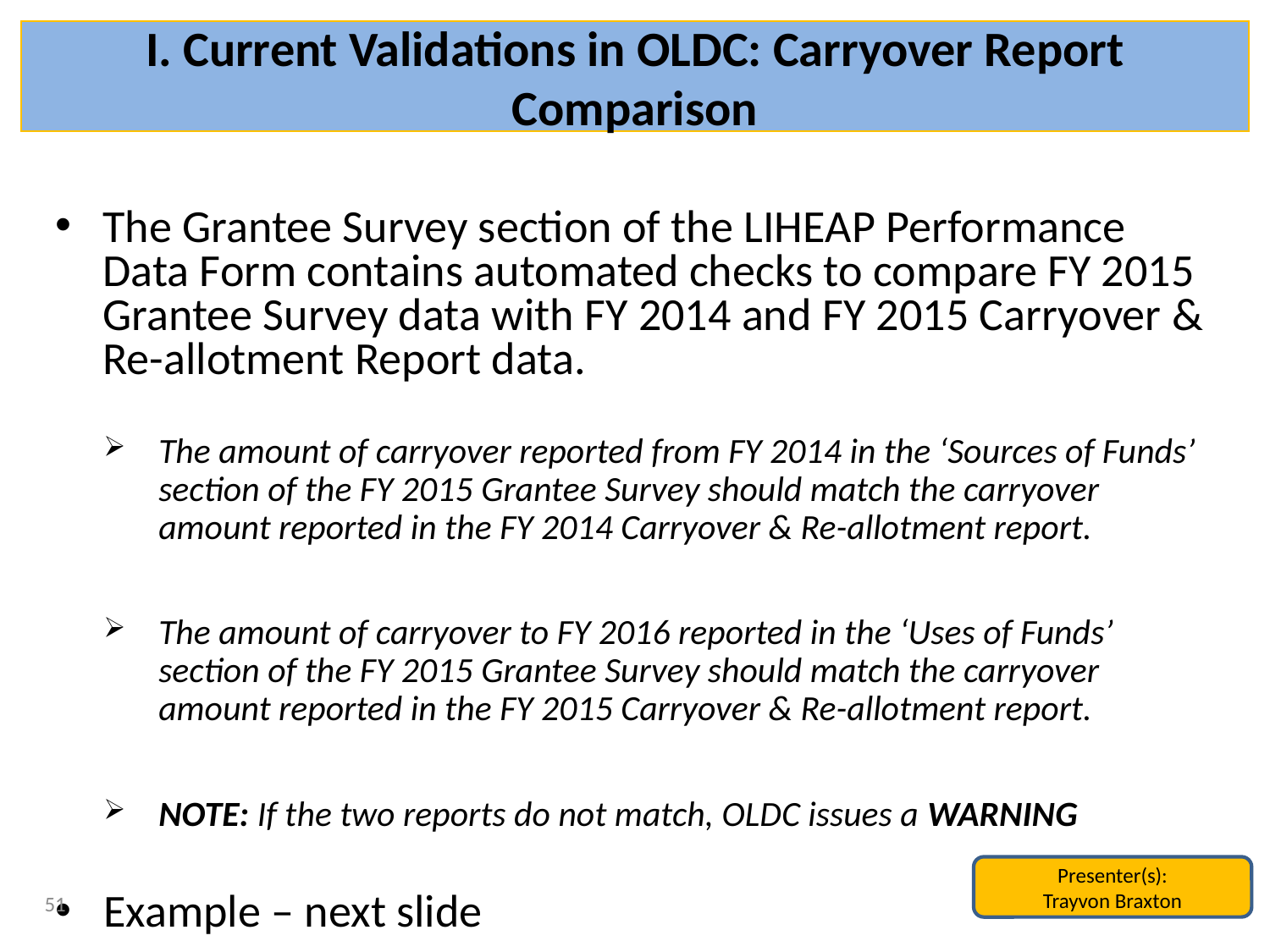

# I. Current Validations in OLDC: Carryover Report Comparison
The Grantee Survey section of the LIHEAP Performance Data Form contains automated checks to compare FY 2015 Grantee Survey data with FY 2014 and FY 2015 Carryover & Re-allotment Report data.

The amount of carryover reported from FY 2014 in the ‘Sources of Funds’ section of the FY 2015 Grantee Survey should match the carryover amount reported in the FY 2014 Carryover & Re-allotment report.

The amount of carryover to FY 2016 reported in the ‘Uses of Funds’ section of the FY 2015 Grantee Survey should match the carryover amount reported in the FY 2015 Carryover & Re-allotment report.

NOTE: If the two reports do not match, OLDC issues a WARNING

Example – next slide

Presenter(s):
Trayvon Braxton
51